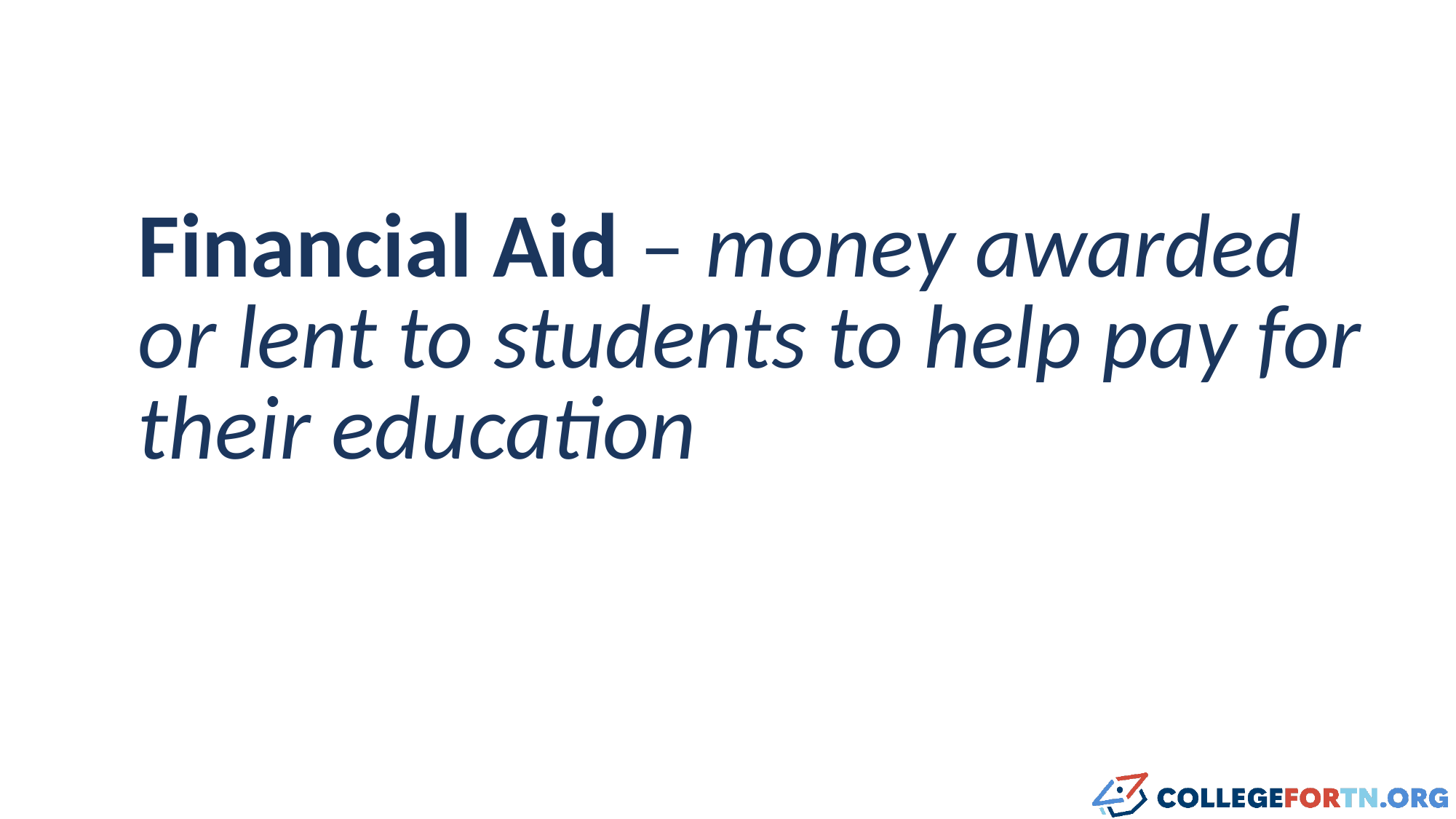

#
Financial Aid – money awarded or lent to students to help pay for their education